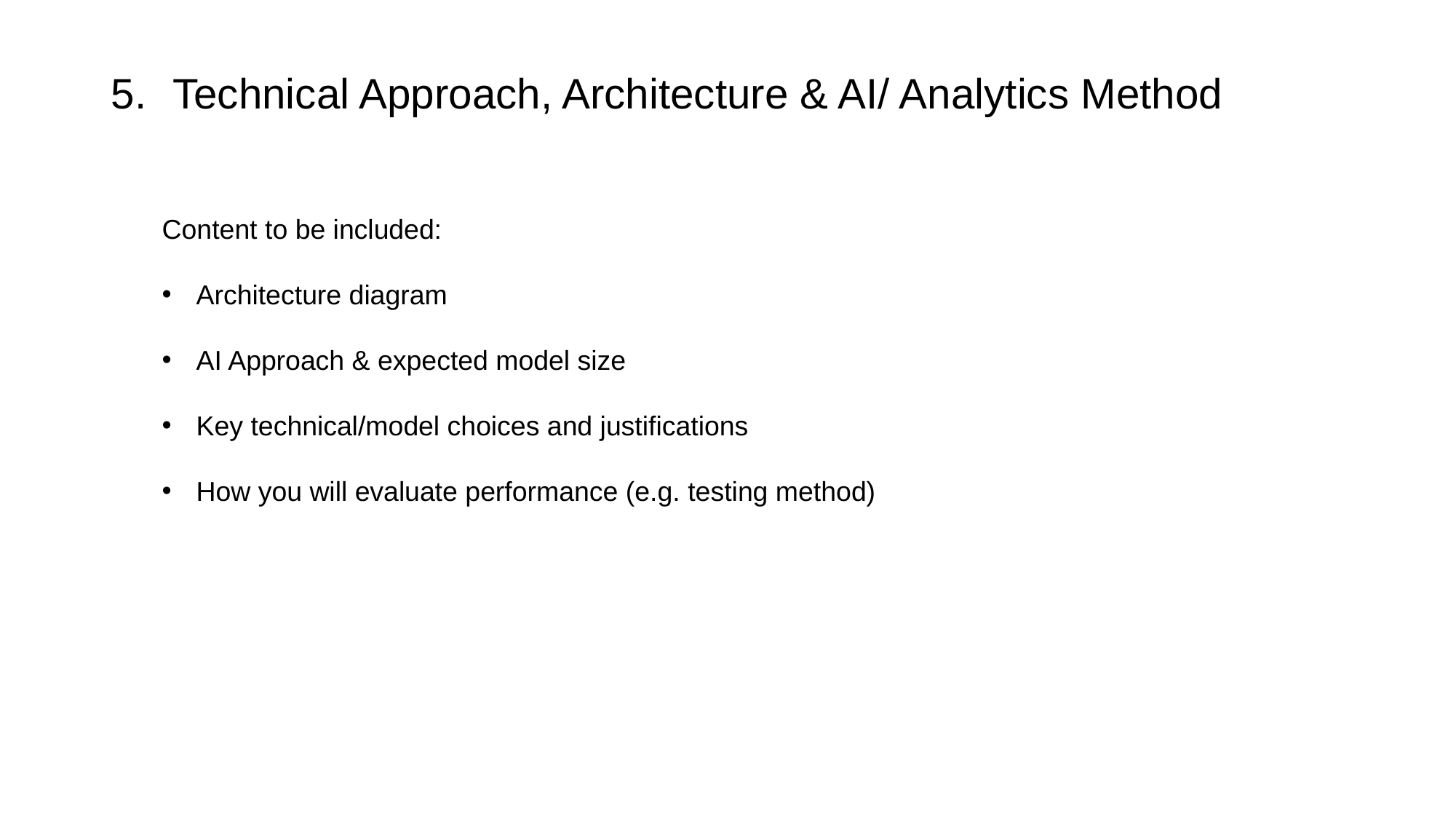

Technical Approach, Architecture & AI/ Analytics Method
Content to be included:

Architecture diagram

AI Approach & expected model size

Key technical/model choices and justifications

How you will evaluate performance (e.g. testing method)